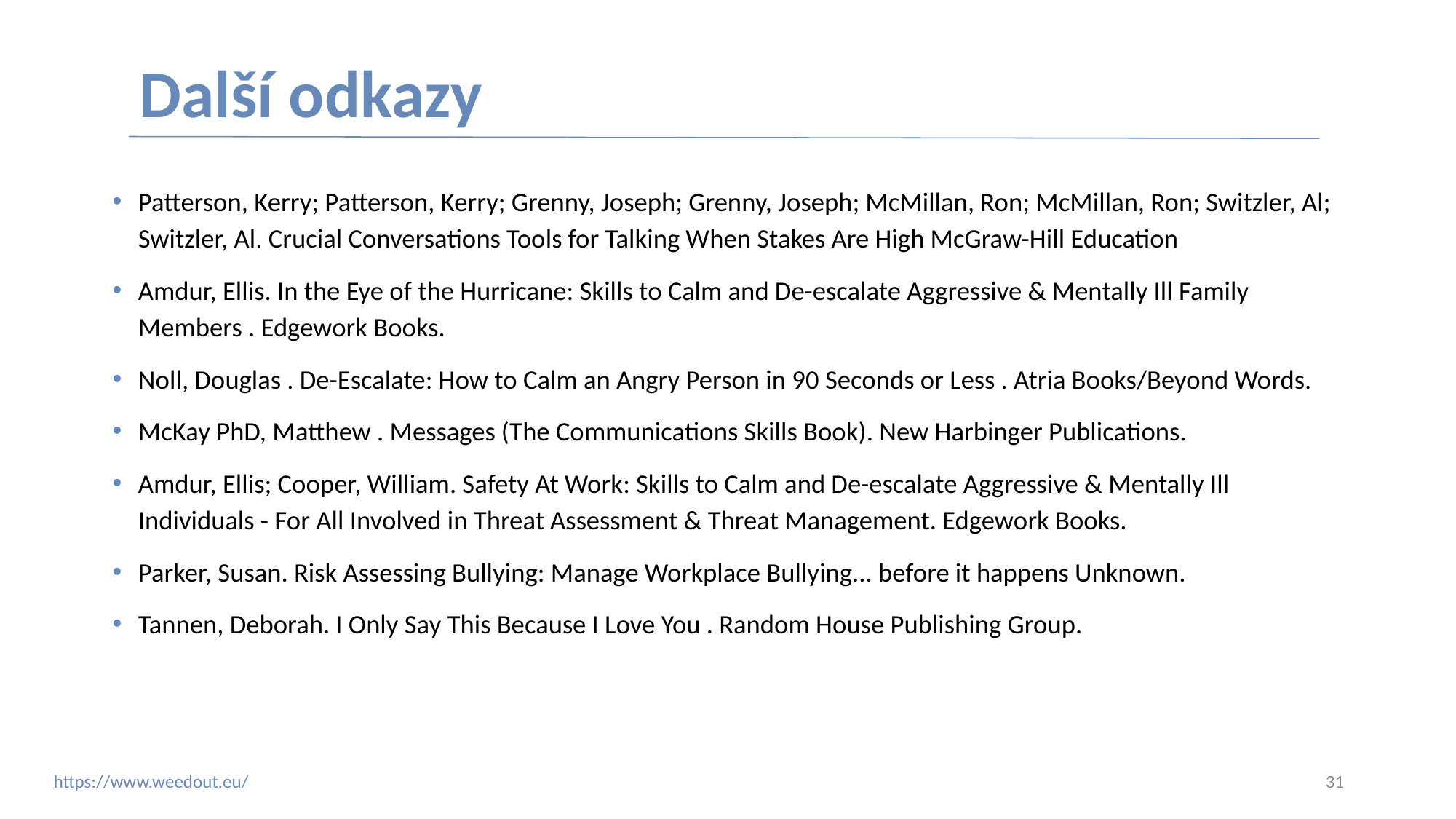

# Další odkazy
Patterson, Kerry; Patterson, Kerry; Grenny, Joseph; Grenny, Joseph; McMillan, Ron; McMillan, Ron; Switzler, Al; Switzler, Al. Crucial Conversations Tools for Talking When Stakes Are High McGraw-Hill Education
Amdur, Ellis. In the Eye of the Hurricane: Skills to Calm and De-escalate Aggressive & Mentally Ill Family Members . Edgework Books.
Noll, Douglas . De-Escalate: How to Calm an Angry Person in 90 Seconds or Less . Atria Books/Beyond Words.
McKay PhD, Matthew . Messages (The Communications Skills Book). New Harbinger Publications.
Amdur, Ellis; Cooper, William. Safety At Work: Skills to Calm and De-escalate Aggressive & Mentally Ill Individuals - For All Involved in Threat Assessment & Threat Management. Edgework Books.
Parker, Susan. Risk Assessing Bullying: Manage Workplace Bullying... before it happens Unknown.
Tannen, Deborah. I Only Say This Because I Love You . Random House Publishing Group.
31
https://www.weedout.eu/